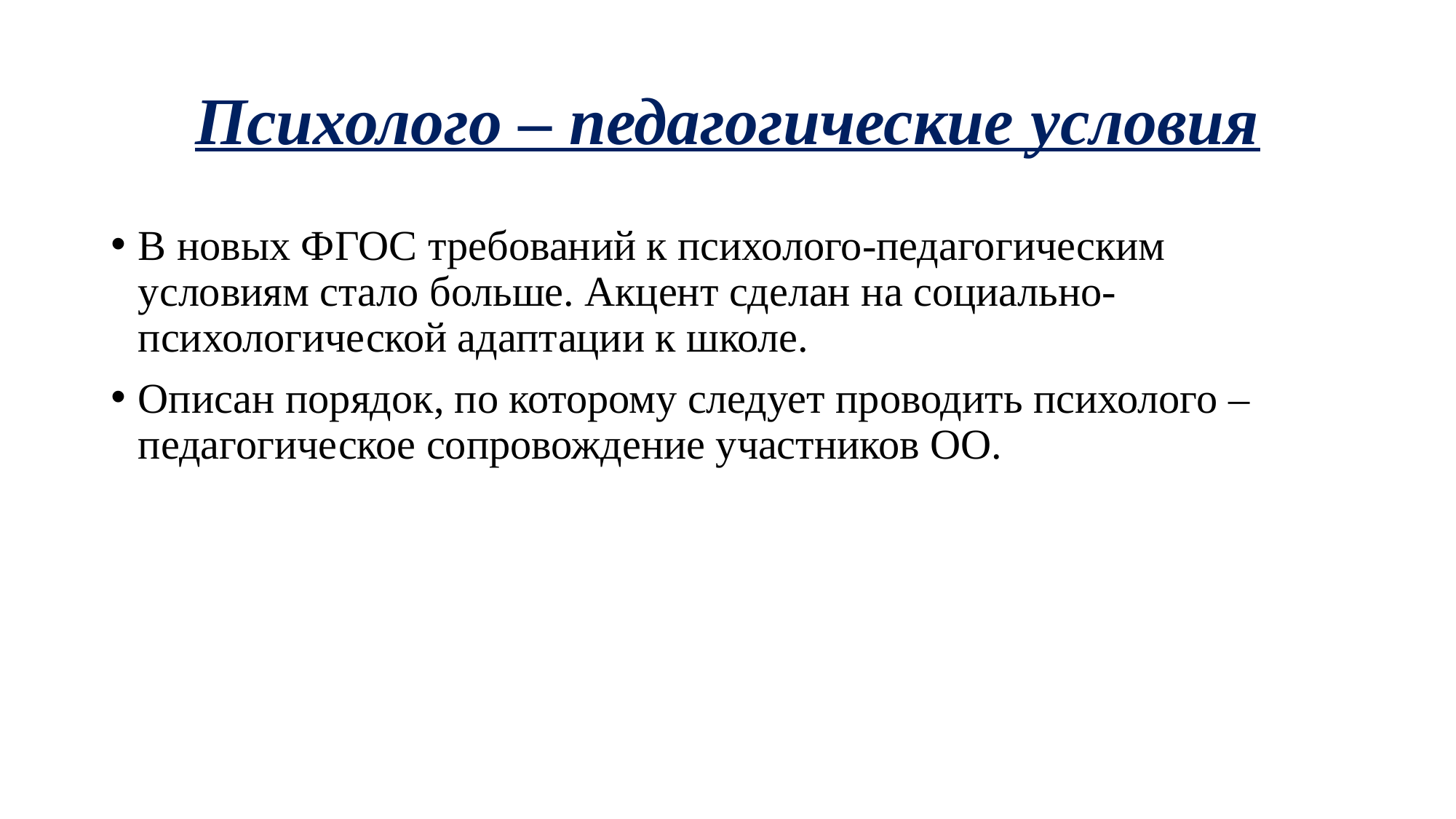

# Психолого – педагогические условия
В новых ФГОС требований к психолого-педагогическим условиям стало больше. Акцент сделан на социально- психологической адаптации к школе.
Описан порядок, по которому следует проводить психолого – педагогическое сопровождение участников ОО.